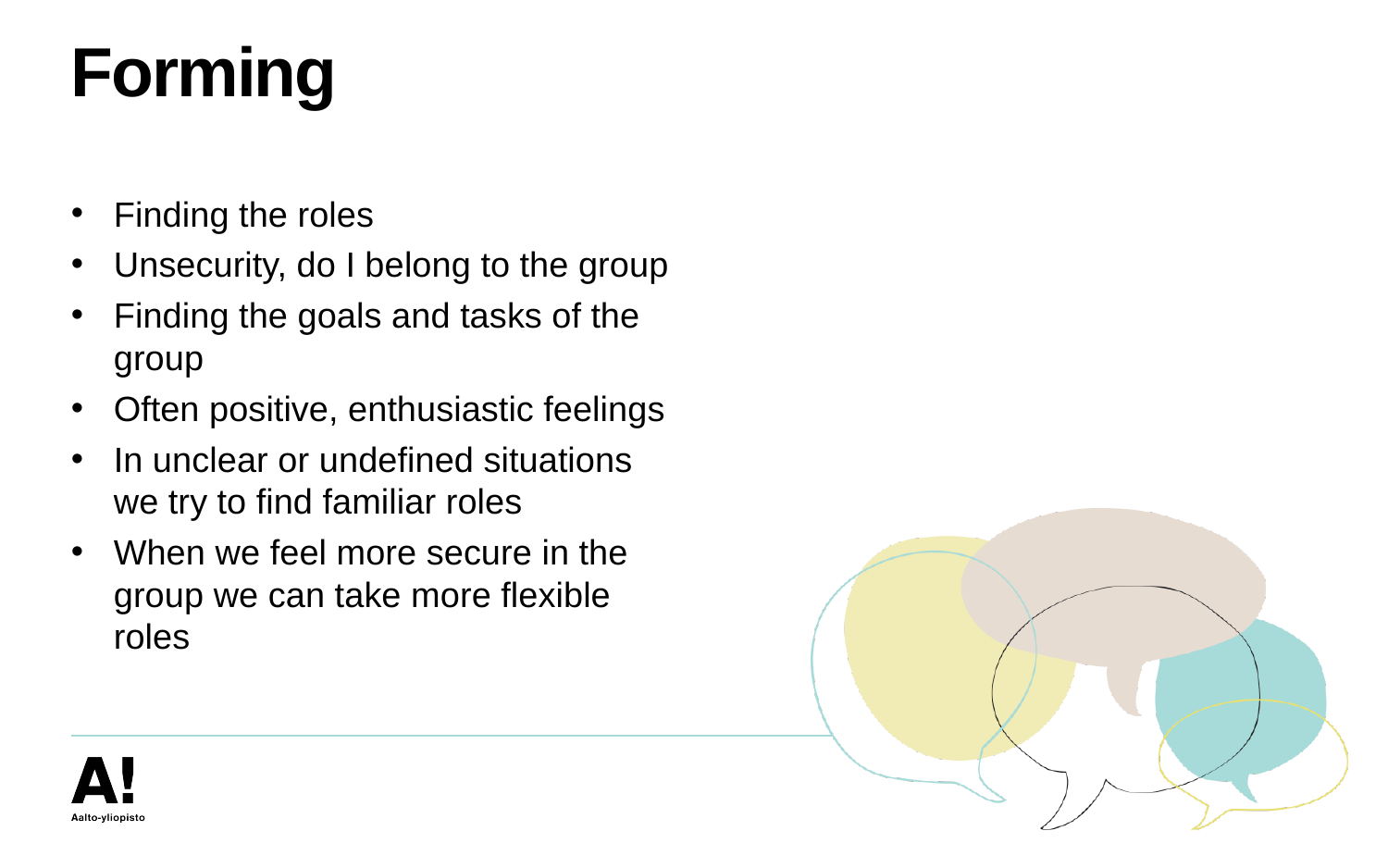

# Forming
Finding the roles
Unsecurity, do I belong to the group
Finding the goals and tasks of the group
Often positive, enthusiastic feelings
In unclear or undefined situations we try to find familiar roles
When we feel more secure in the group we can take more flexible roles